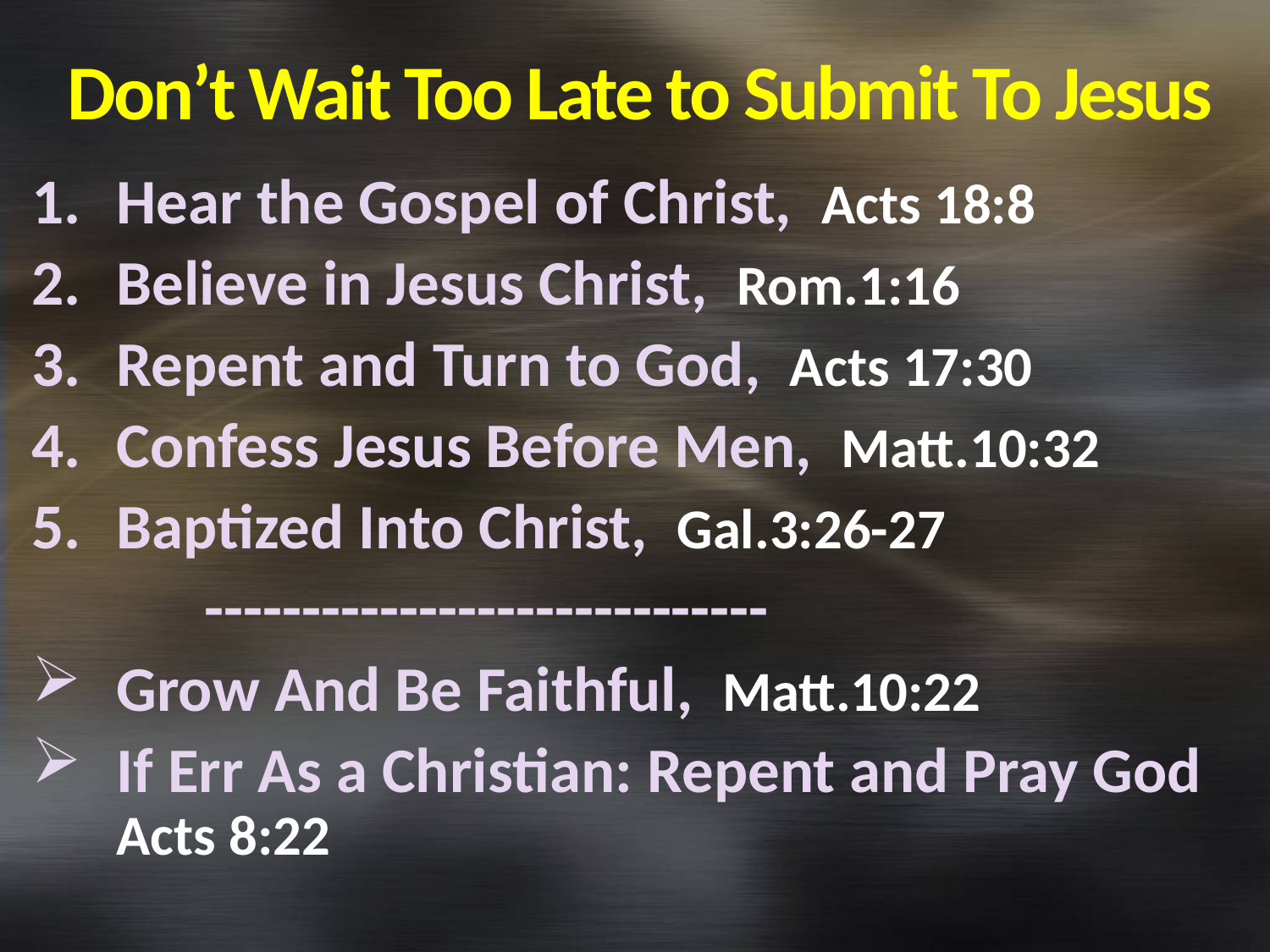

# Don’t Wait Too Late to Submit To Jesus
Hear the Gospel of Christ,  Acts 18:8
Believe in Jesus Christ,  Rom.1:16
Repent and Turn to God,  Acts 17:30
Confess Jesus Before Men,  Matt.10:32
Baptized Into Christ,  Gal.3:26-27
            -----------------------------
Grow And Be Faithful,  Matt.10:22
If Err As a Christian: Repent and Pray God Acts 8:22